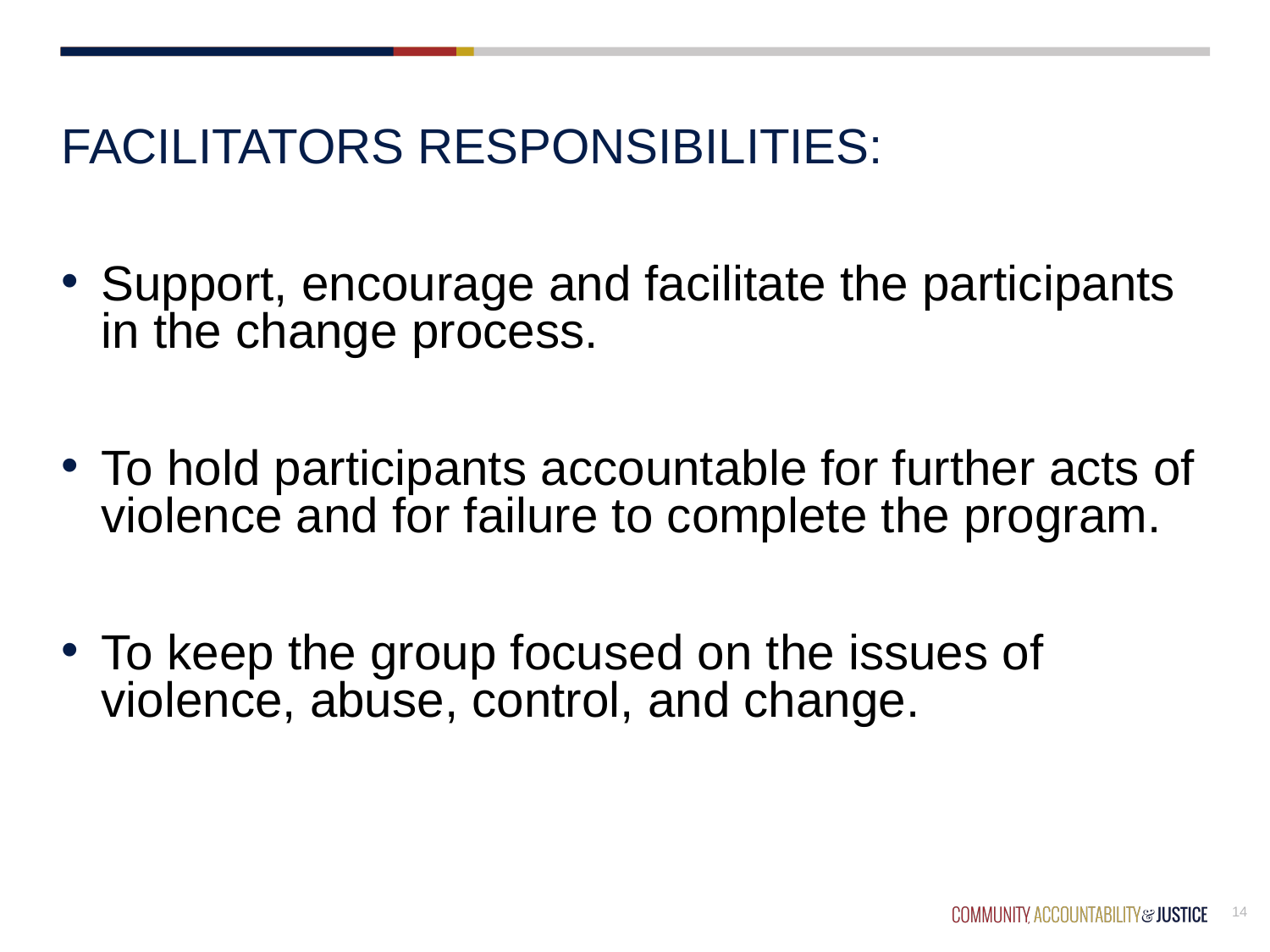

# Facilitators Responsibilities:
Support, encourage and facilitate the participants in the change process.

To hold participants accountable for further acts of violence and for failure to complete the program.

To keep the group focused on the issues of violence, abuse, control, and change.